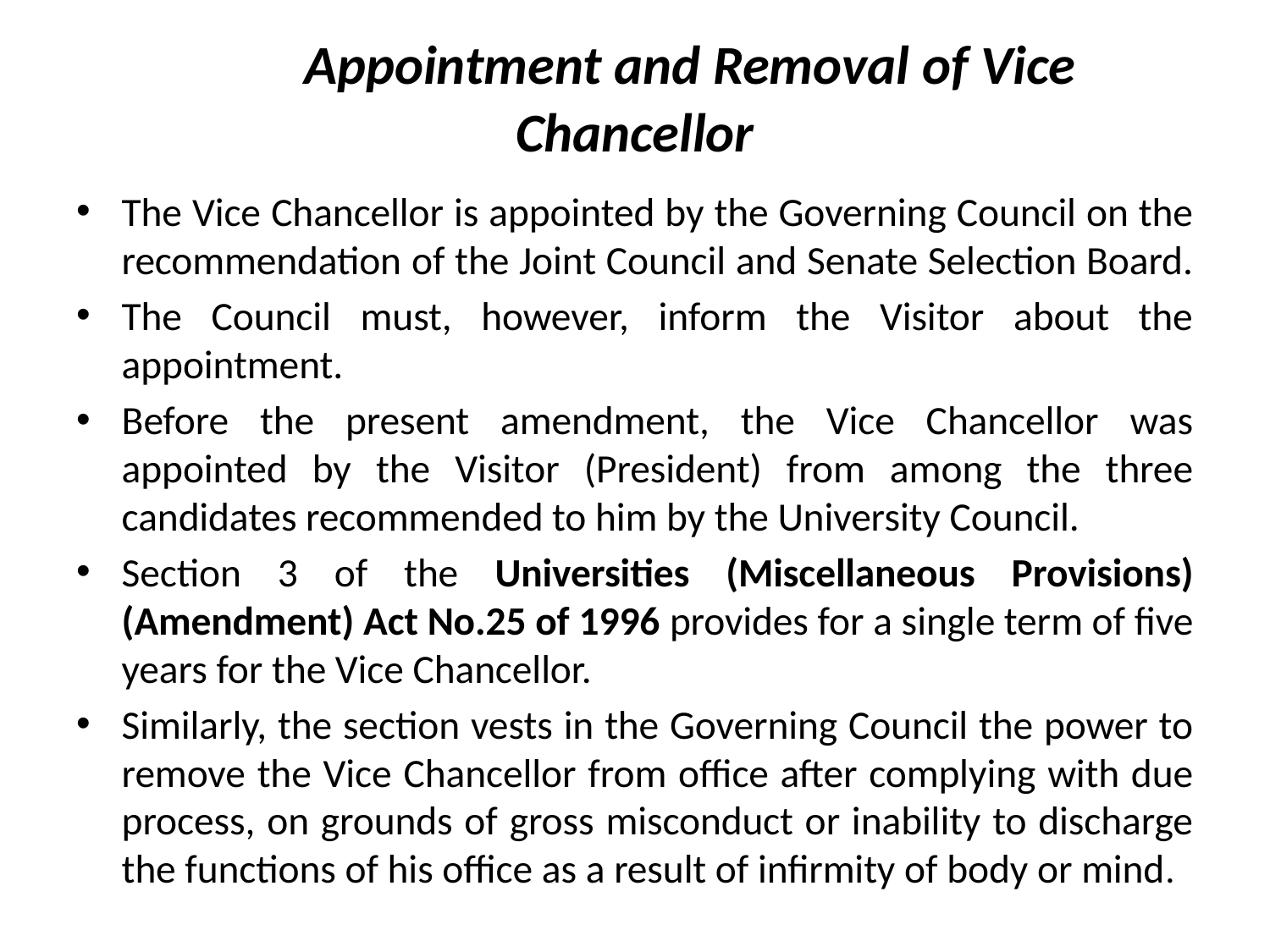

# Appointment and Removal of Vice Chancellor
The Vice Chancellor is appointed by the Governing Council on the recommendation of the Joint Council and Senate Selection Board.
The Council must, however, inform the Visitor about the appointment.
Before the present amendment, the Vice Chancellor was appointed by the Visitor (President) from among the three candidates recommended to him by the University Council.
Section 3 of the Universities (Miscellaneous Provisions) (Amendment) Act No.25 of 1996 provides for a single term of five years for the Vice Chancellor.
Similarly, the section vests in the Governing Council the power to remove the Vice Chancellor from office after complying with due process, on grounds of gross misconduct or inability to discharge the functions of his office as a result of infirmity of body or mind.